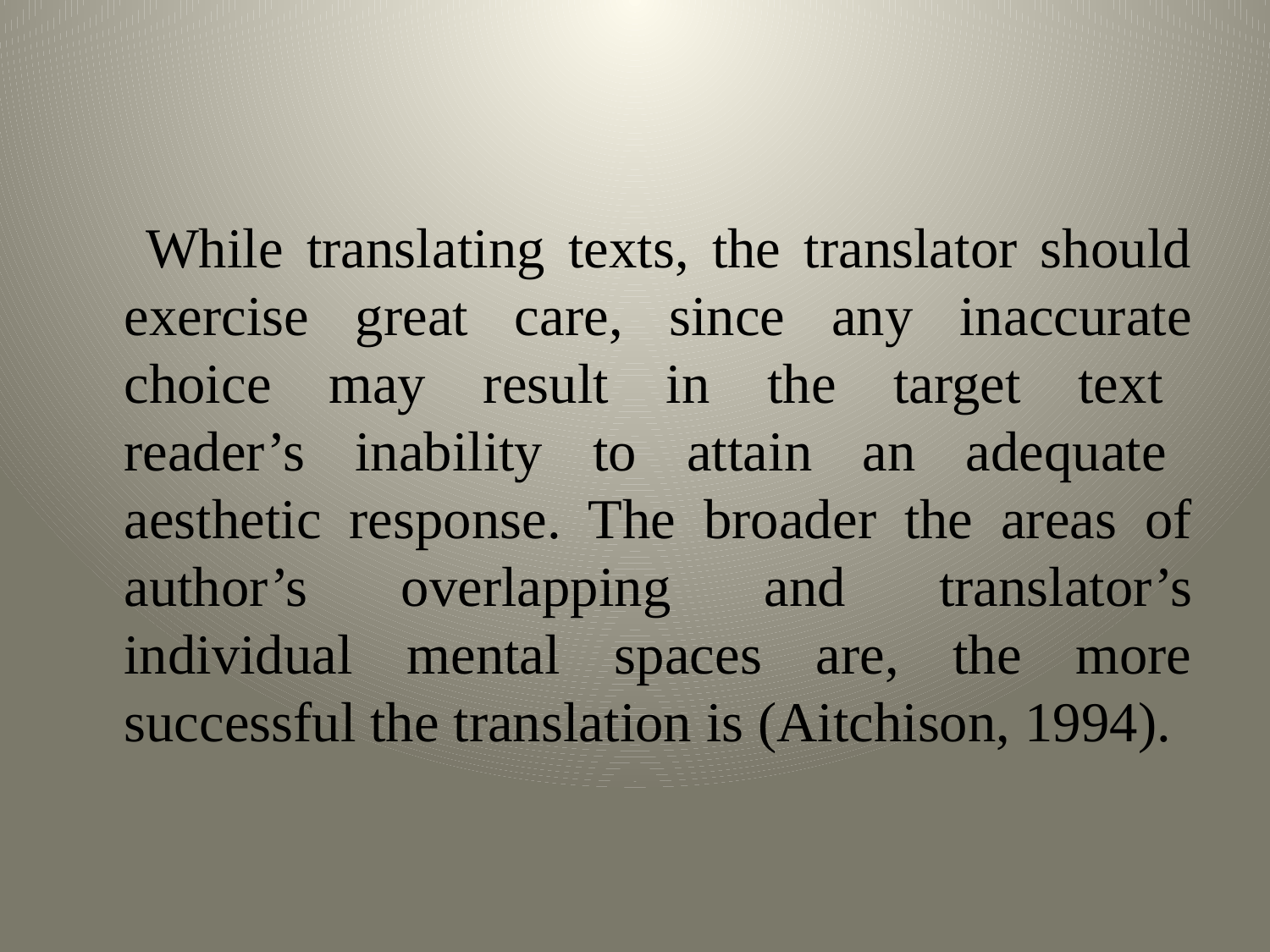

#

   While translating texts, the translator should exercise great care, since any inaccurate choice  may  result  in  the  target  text  reader’s  inability  to  attain  an  adequate  aesthetic response. The broader the areas of author’s overlapping and translator’s individual mental spaces are, the more successful the translation is (Aitchison, 1994).